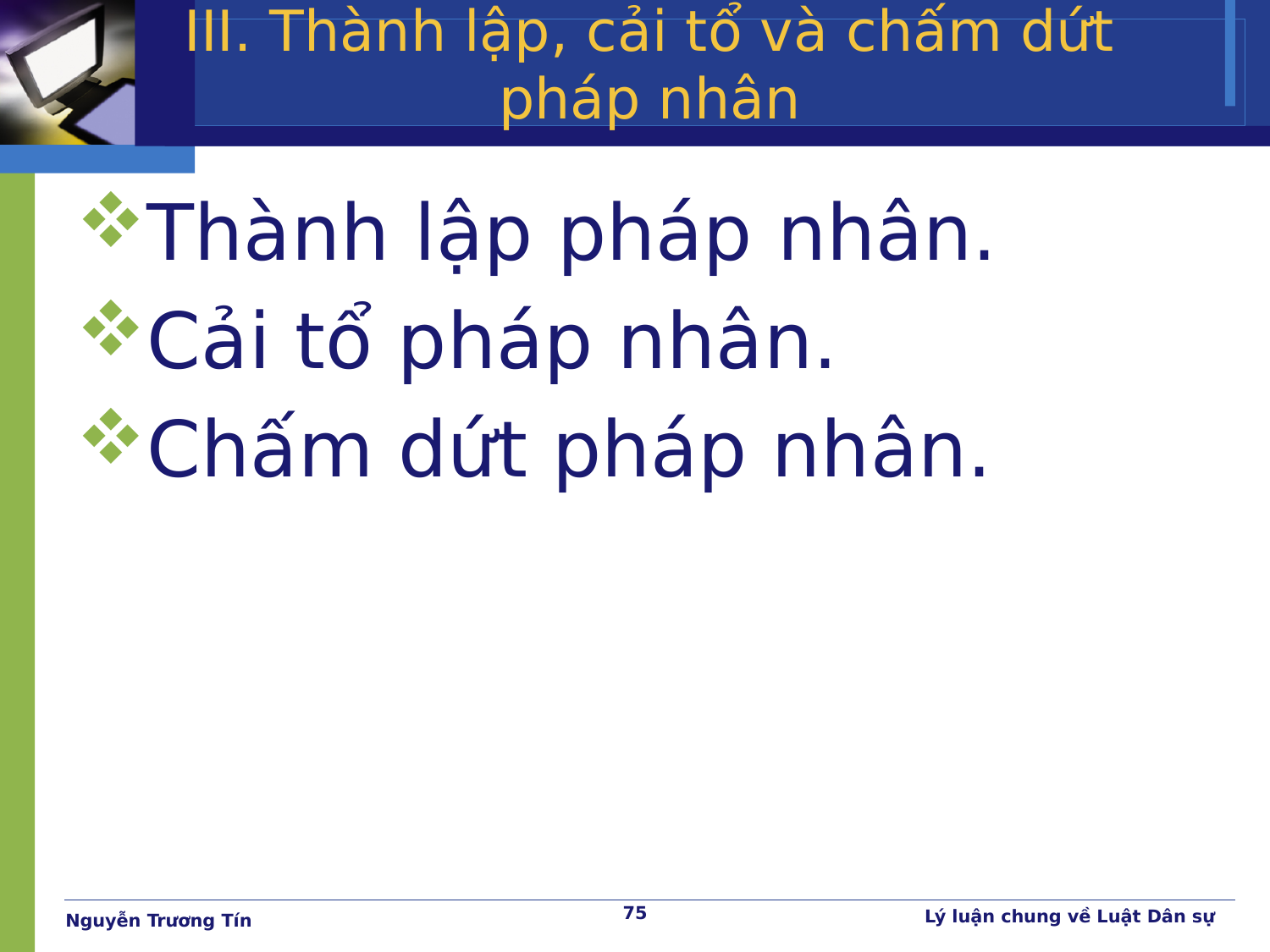

# III. Thành lập, cải tổ và chấm dứt pháp nhân
Thành lập pháp nhân.
Cải tổ pháp nhân.
Chấm dứt pháp nhân.
75
Lý luận chung về Luật Dân sự
Nguyễn Trương Tín